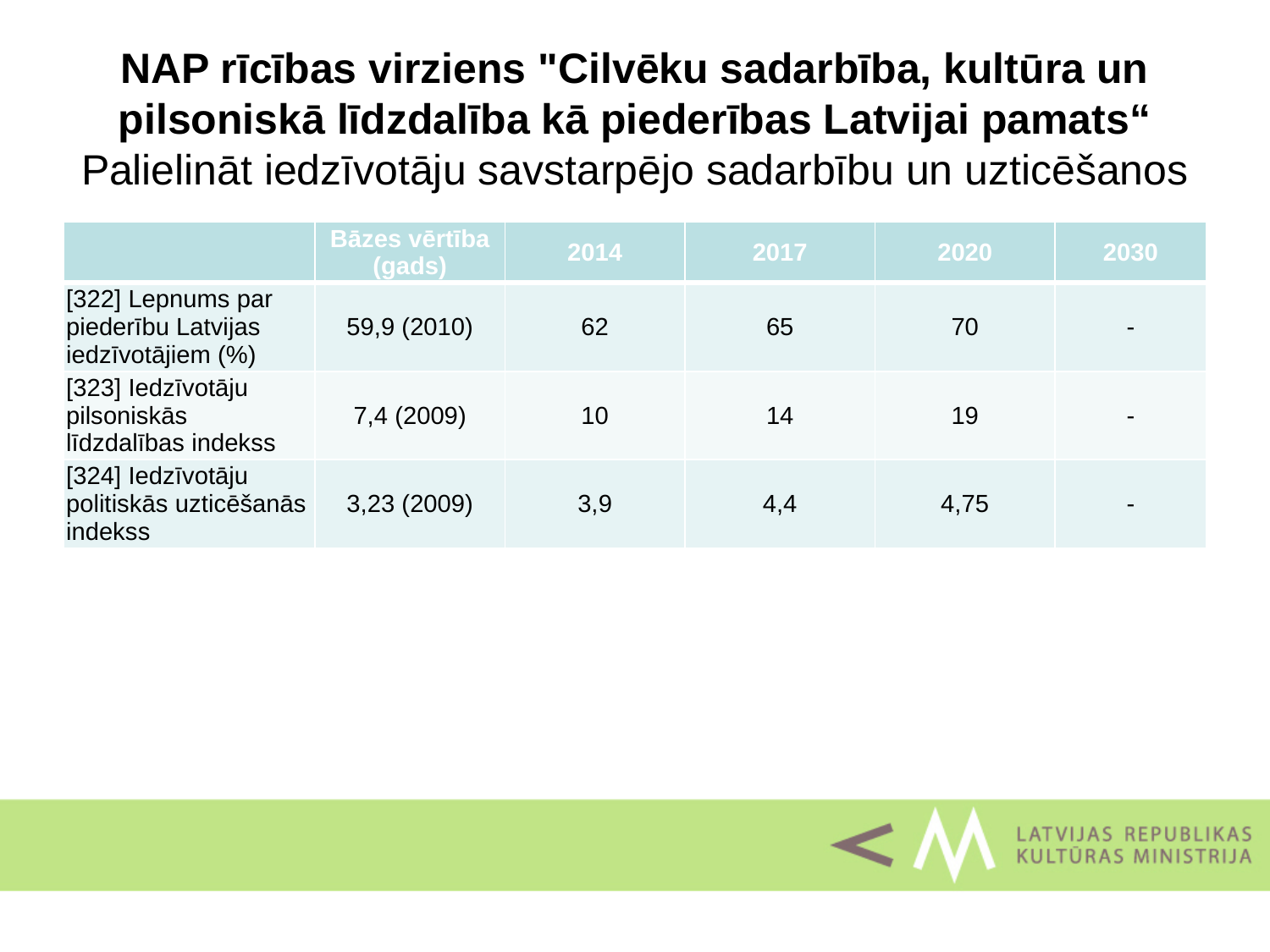

# NAP rīcības virziens "Cilvēku sadarbība, kultūra un pilsoniskā līdzdalība kā piederības Latvijai pamats“ Palielināt iedzīvotāju savstarpējo sadarbību un uzticēšanos
|  | Bāzes vērtība (gads) | 2014 | 2017 | 2020 | 2030 |
| --- | --- | --- | --- | --- | --- |
| [322] Lepnums par piederību Latvijas iedzīvotājiem (%) | 59,9 (2010) | 62 | 65 | 70 | - |
| [323] Iedzīvotāju pilsoniskās līdzdalības indekss | 7,4 (2009) | 10 | 14 | 19 | - |
| [324] Iedzīvotāju politiskās uzticēšanās indekss | 3,23 (2009) | 3,9 | 4,4 | 4,75 | - |